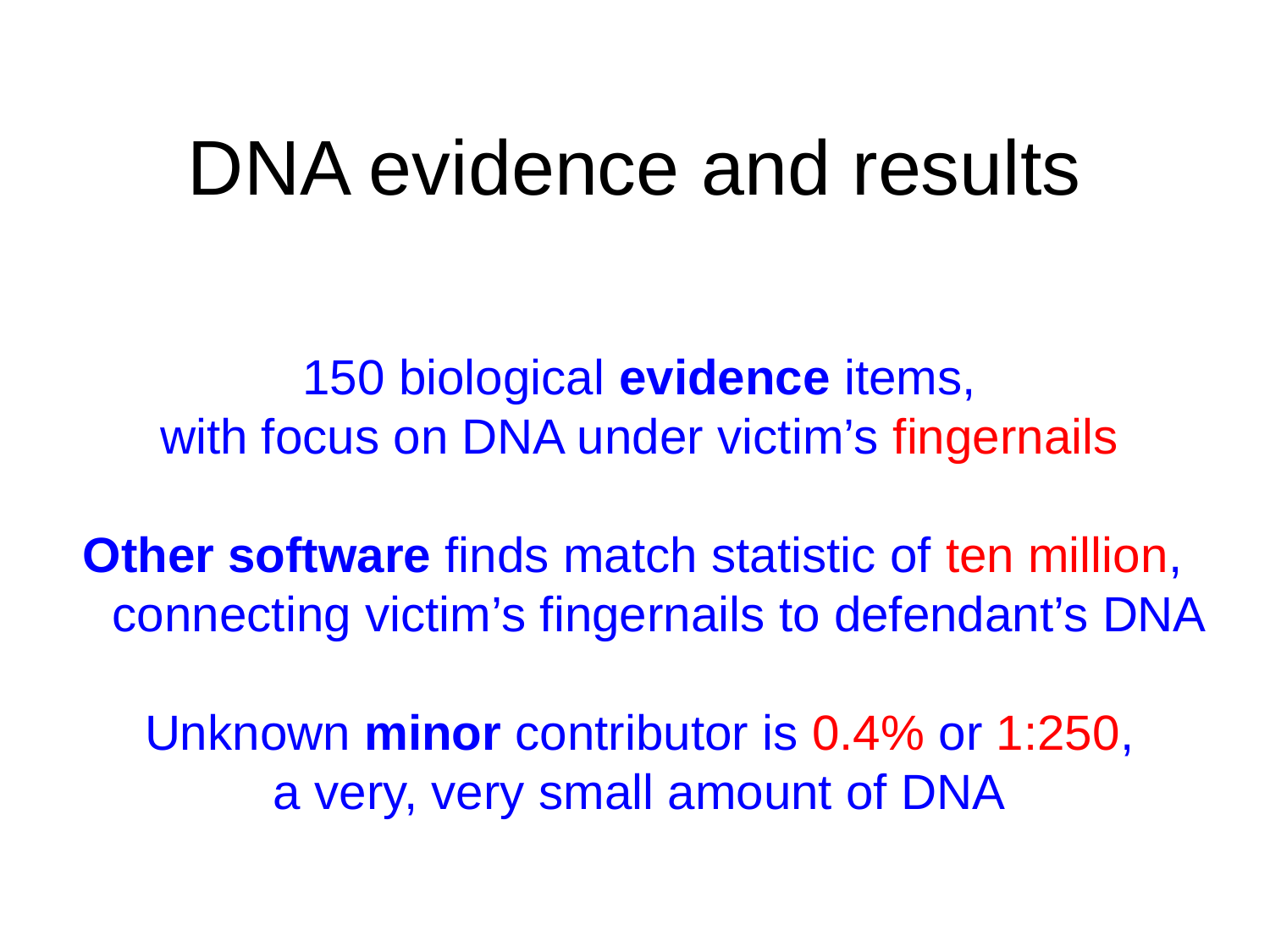

# DNA evidence and results
150 biological evidence items,
with focus on DNA under victim’s fingernails

Other software finds match statistic of ten million,
   connecting victim’s fingernails to defendant’s DNA

Unknown minor contributor is 0.4% or 1:250,
a very, very small amount of DNA